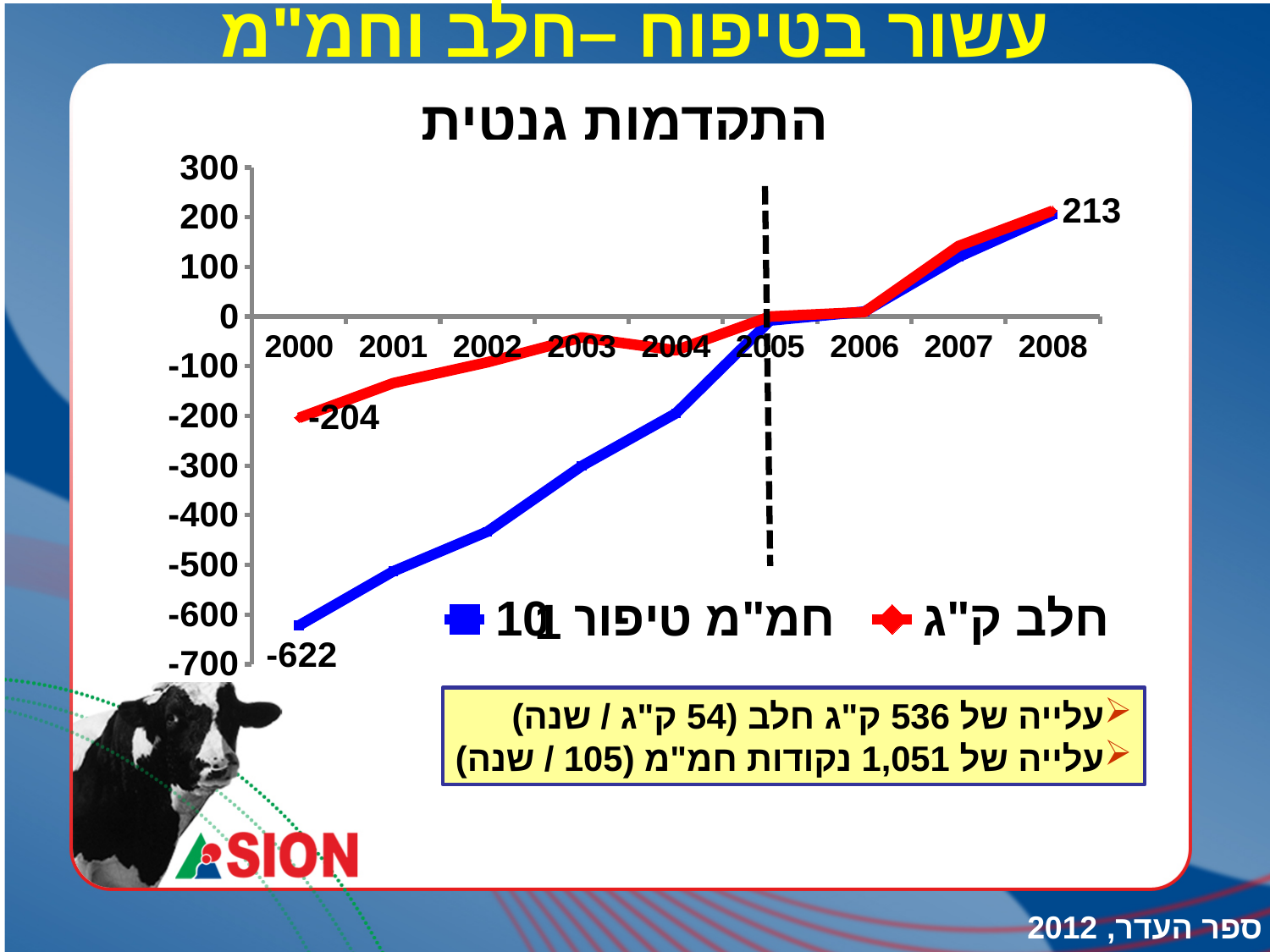

# עשור בטיפוח –חלב וחמ"מ התקדמות גנטית

### Chart

| Category | חמ"מ טיפוח 10 | חלב ק"ג |
|---|---|---|
| 2000 | -622.0 | -204.0 |
| 2001 | -513.0 | -134.0 |
| 2002 | -433.0 | -92.0 |
| 2003 | -301.0 | -42.0 |
| 2004 | -195.0 | -68.0 |
| 2005 | -8.0 | 0.0 |
| 2006 | 10.0 | 9.0 |
| 2007 | 120.0 | 142.0 |
| 2008 | 205.0 | 213.0 |
1
עלייה של 536 ק"ג חלב (54 ק"ג / שנה)
עלייה של 1,051 נקודות חמ"מ (105 / שנה)
ספר העדר, 2012